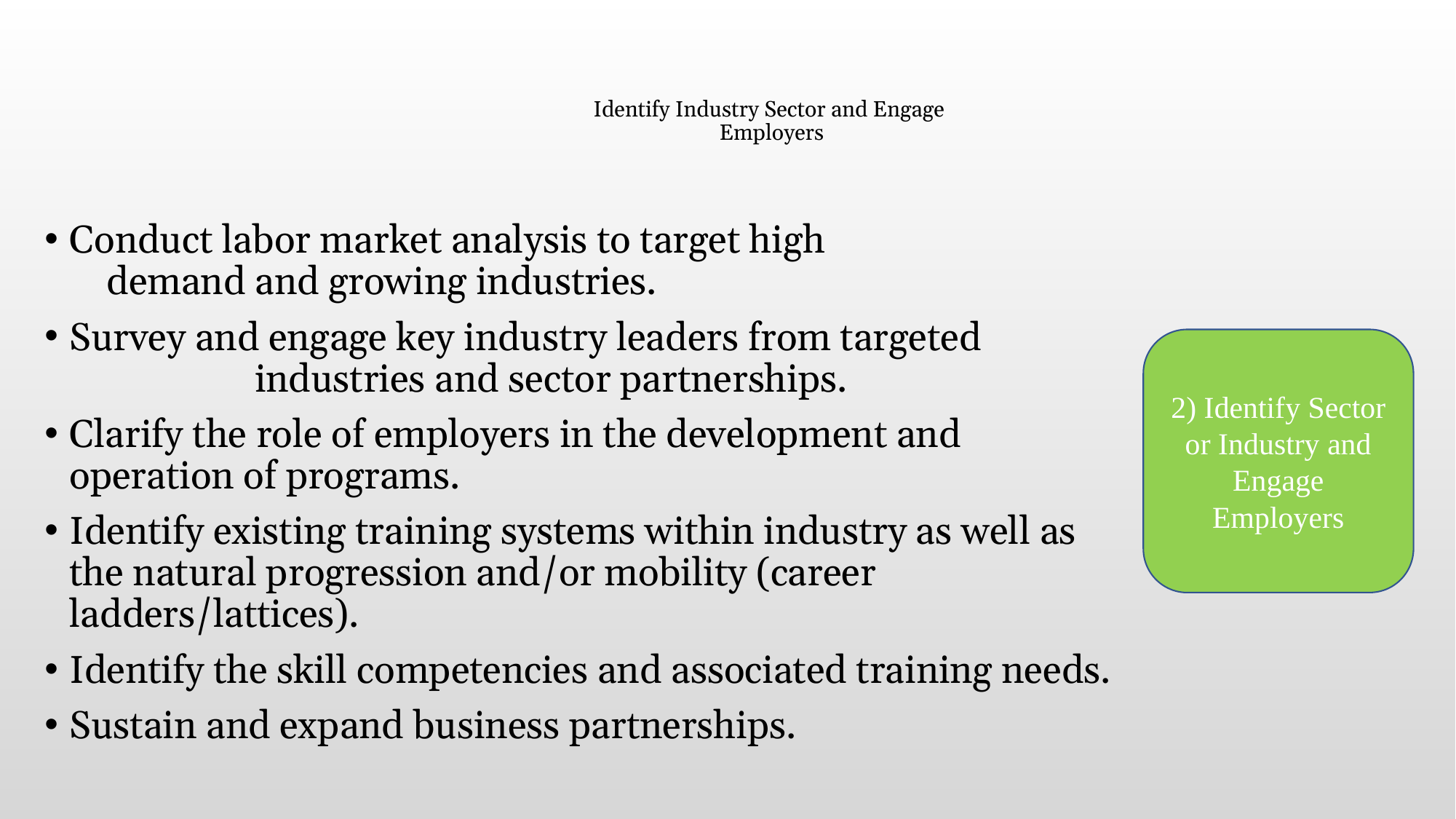

# Identify Industry Sector and Engage Employers
Conduct labor market analysis to target high                                   demand and growing industries.
Survey and engage key industry leaders from targeted                                   industries and sector partnerships.
Clarify the role of employers in the development and operation of programs.
Identify existing training systems within industry as well as the natural progression and/or mobility (career ladders/lattices).
Identify the skill competencies and associated training needs.
Sustain and expand business partnerships.
2) Identify Sector or Industry and Engage Employers